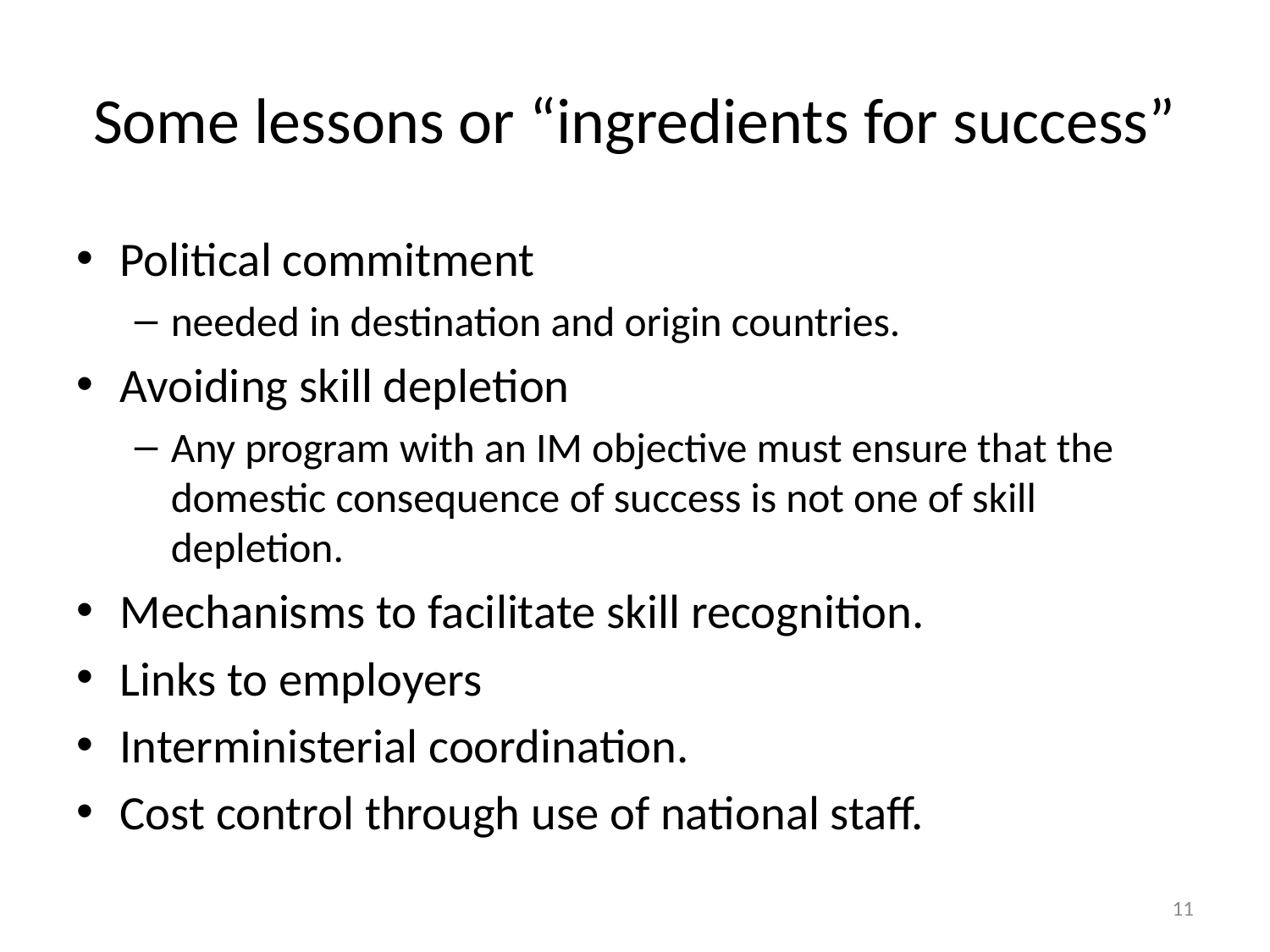

# Some lessons or “ingredients for success”
Political commitment
needed in destination and origin countries.
Avoiding skill depletion
Any program with an IM objective must ensure that the domestic consequence of success is not one of skill depletion.
Mechanisms to facilitate skill recognition.
Links to employers
Interministerial coordination.
Cost control through use of national staff.
11